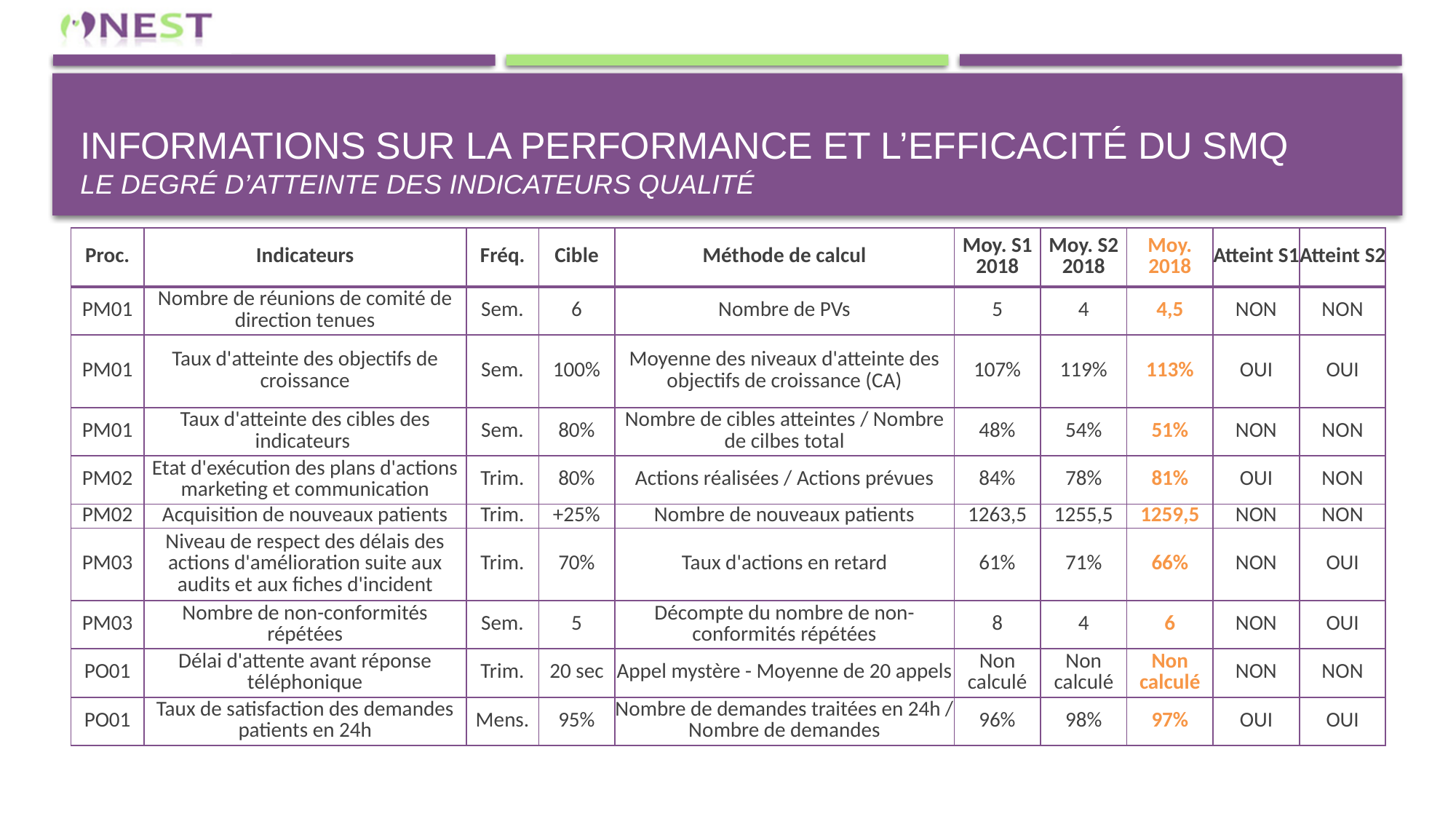

# Informations sur la performance et l’efficacité du sMQ LE DEGRÉ D’ATTEINTE DES INDICATEURS QUALITÉ
| Proc. | Indicateurs | Fréq. | Cible | Méthode de calcul | Moy. S1 2018 | Moy. S2 2018 | Moy. 2018 | Atteint S1 | Atteint S2 |
| --- | --- | --- | --- | --- | --- | --- | --- | --- | --- |
| PM01 | Nombre de réunions de comité de direction tenues | Sem. | 6 | Nombre de PVs | 5 | 4 | 4,5 | NON | NON |
| PM01 | Taux d'atteinte des objectifs de croissance | Sem. | 100% | Moyenne des niveaux d'atteinte des objectifs de croissance (CA) | 107% | 119% | 113% | OUI | OUI |
| PM01 | Taux d'atteinte des cibles des indicateurs | Sem. | 80% | Nombre de cibles atteintes / Nombre de cilbes total | 48% | 54% | 51% | NON | NON |
| PM02 | Etat d'exécution des plans d'actions marketing et communication | Trim. | 80% | Actions réalisées / Actions prévues | 84% | 78% | 81% | OUI | NON |
| PM02 | Acquisition de nouveaux patients | Trim. | +25% | Nombre de nouveaux patients | 1263,5 | 1255,5 | 1259,5 | NON | NON |
| PM03 | Niveau de respect des délais des actions d'amélioration suite aux audits et aux fiches d'incident | Trim. | 70% | Taux d'actions en retard | 61% | 71% | 66% | NON | OUI |
| PM03 | Nombre de non-conformités répétées | Sem. | 5 | Décompte du nombre de non-conformités répétées | 8 | 4 | 6 | NON | OUI |
| PO01 | Délai d'attente avant réponse téléphonique | Trim. | 20 sec | Appel mystère - Moyenne de 20 appels | Non calculé | Non calculé | Non calculé | NON | NON |
| PO01 | Taux de satisfaction des demandes patients en 24h | Mens. | 95% | Nombre de demandes traitées en 24h / Nombre de demandes | 96% | 98% | 97% | OUI | OUI |